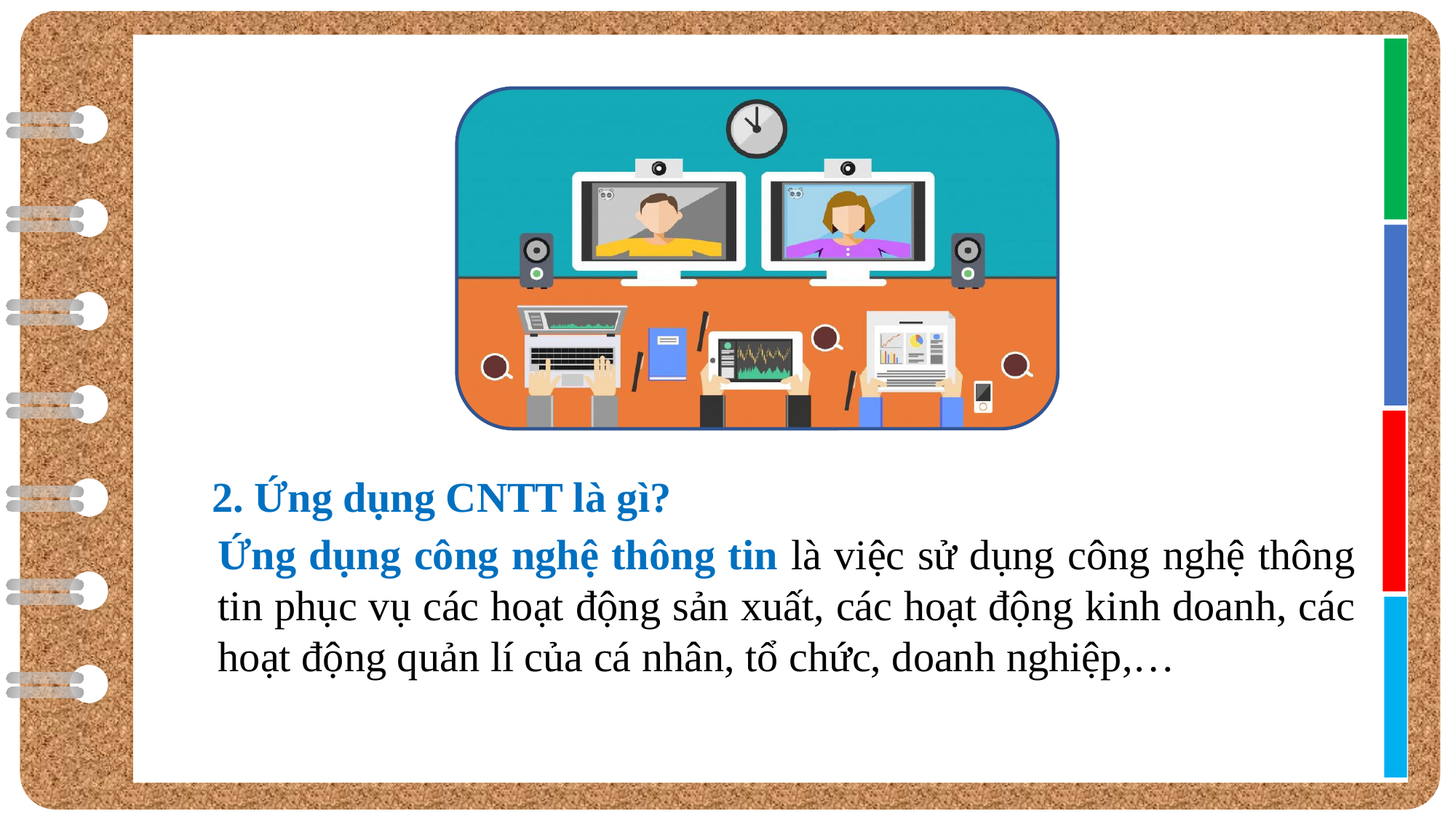

2. Ứng dụng CNTT là gì?
Ứng dụng công nghệ thông tin là việc sử dụng công nghệ thông tin phục vụ các hoạt động sản xuất, các hoạt động kinh doanh, các hoạt động quản lí của cá nhân, tổ chức, doanh nghiệp,…